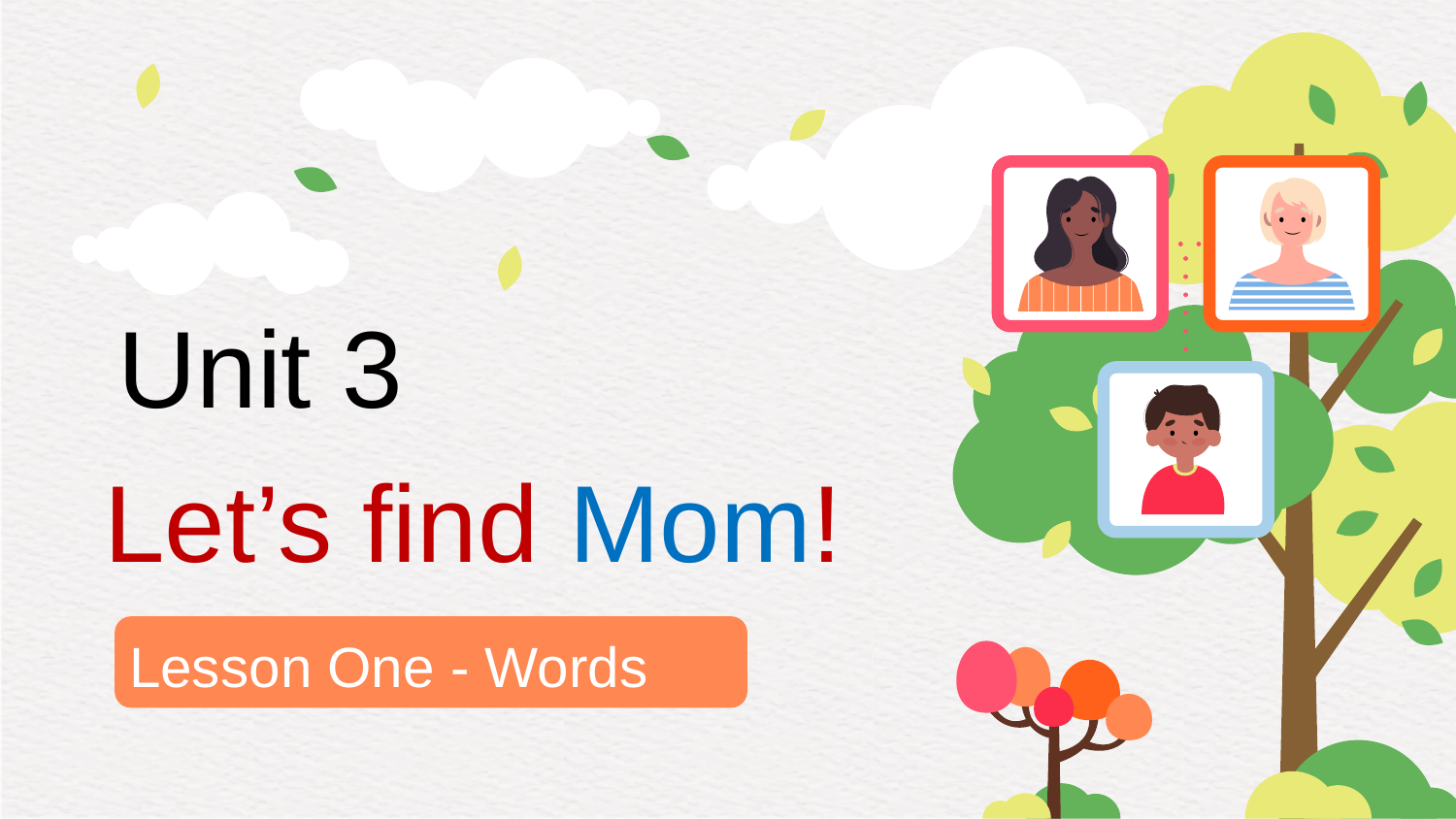

Unit 3

# Let’s find Mom!

Lesson One - Words